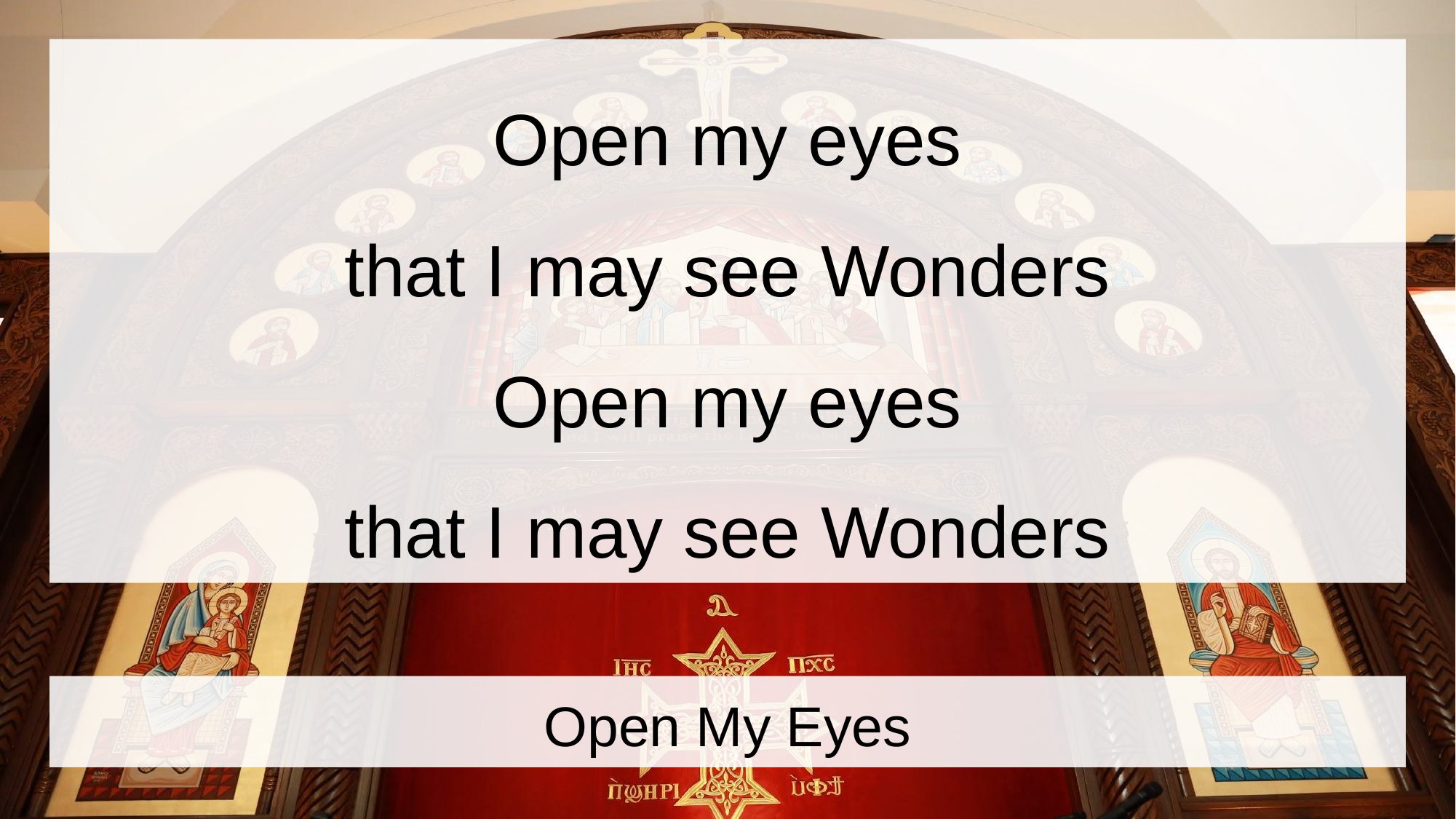

Open my eyes
that I may see Wonders
Open my eyes
that I may see Wonders
# Open My Eyes